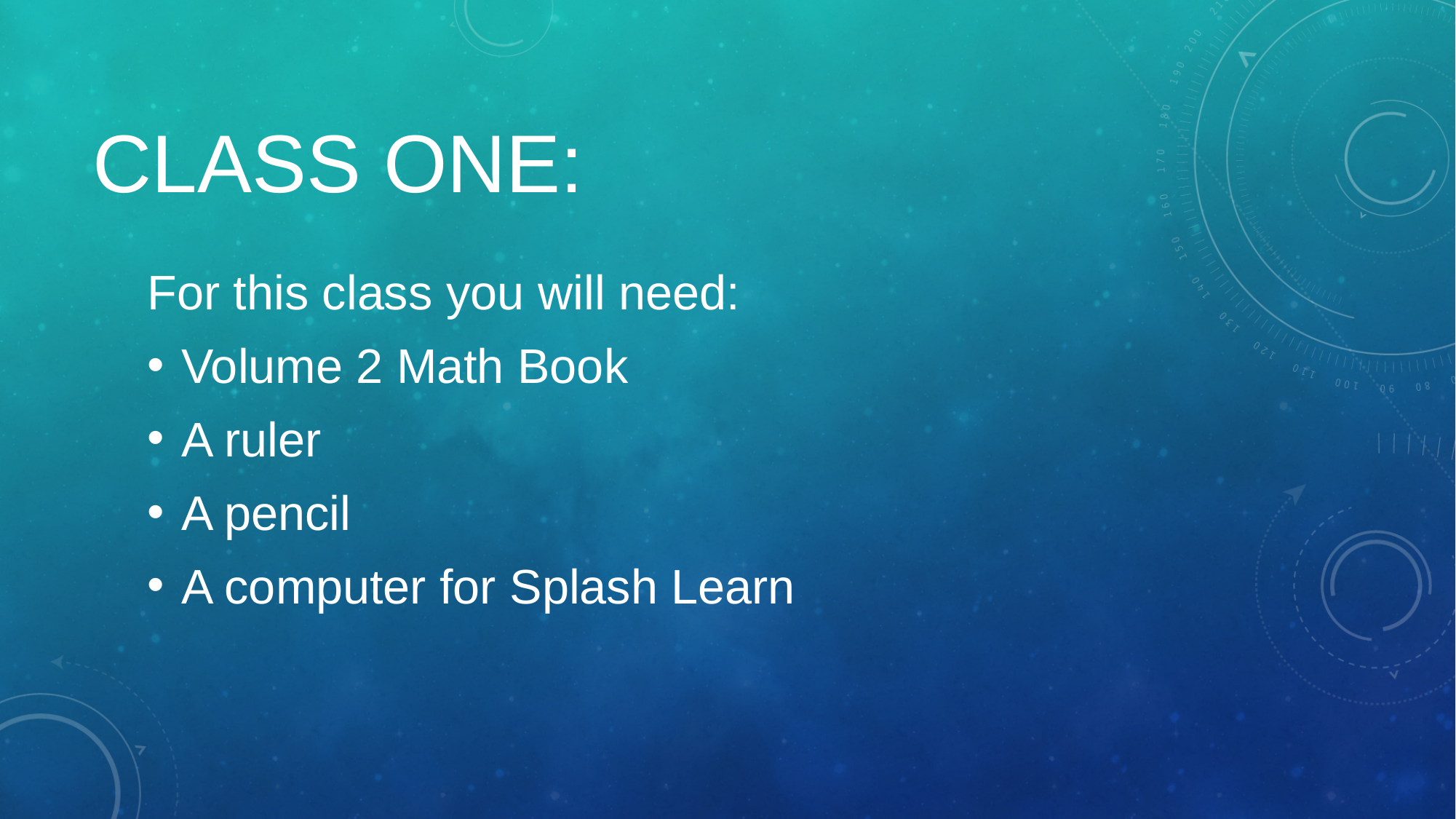

# Class One:
For this class you will need:
Volume 2 Math Book
A ruler
A pencil
A computer for Splash Learn